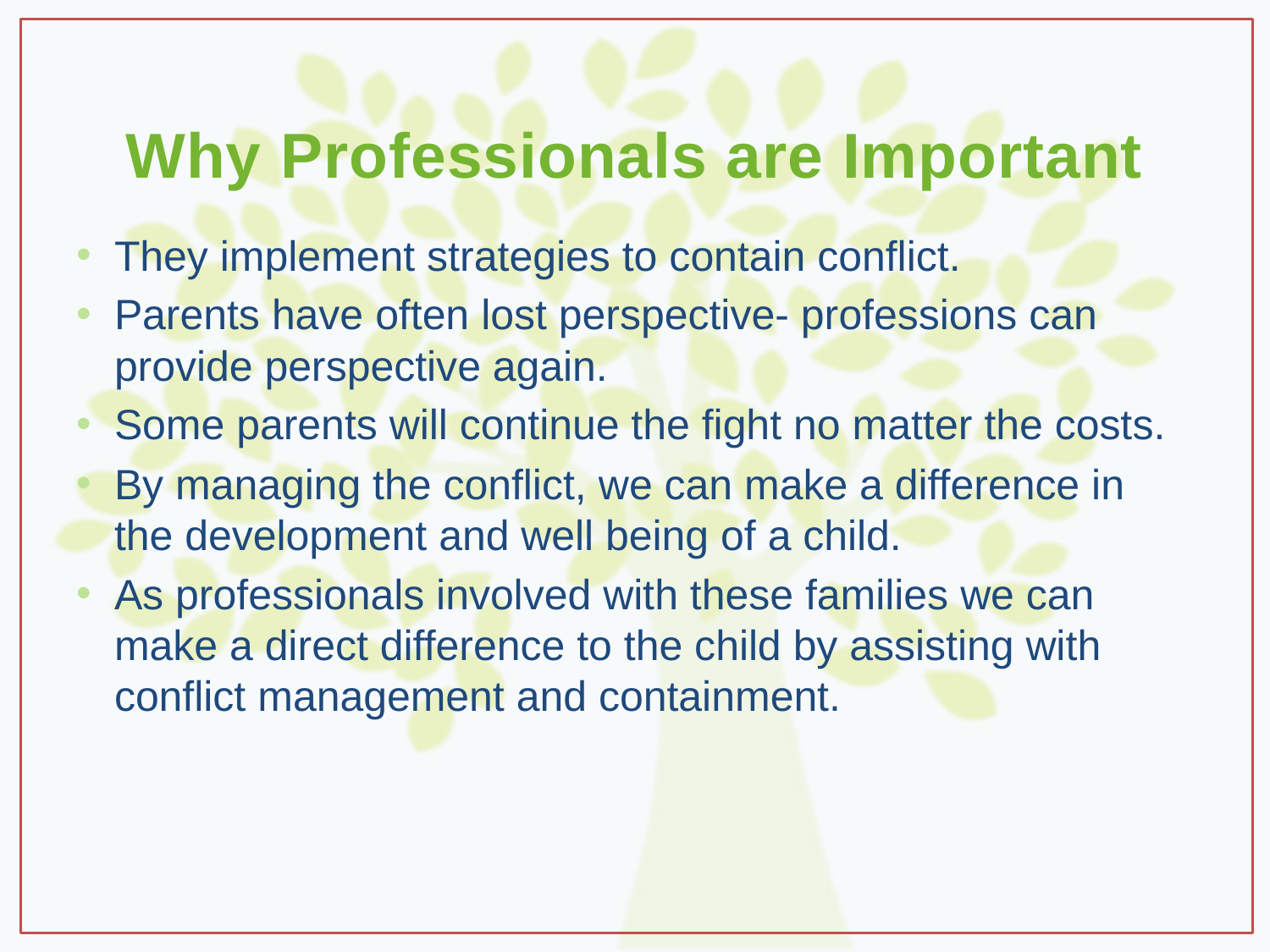

# Why Professionals are Important
They implement strategies to contain conflict.
Parents have often lost perspective- professions can provide perspective again.
Some parents will continue the fight no matter the costs.
By managing the conflict, we can make a difference in the development and well being of a child.
As professionals involved with these families we can make a direct difference to the child by assisting with conflict management and containment.